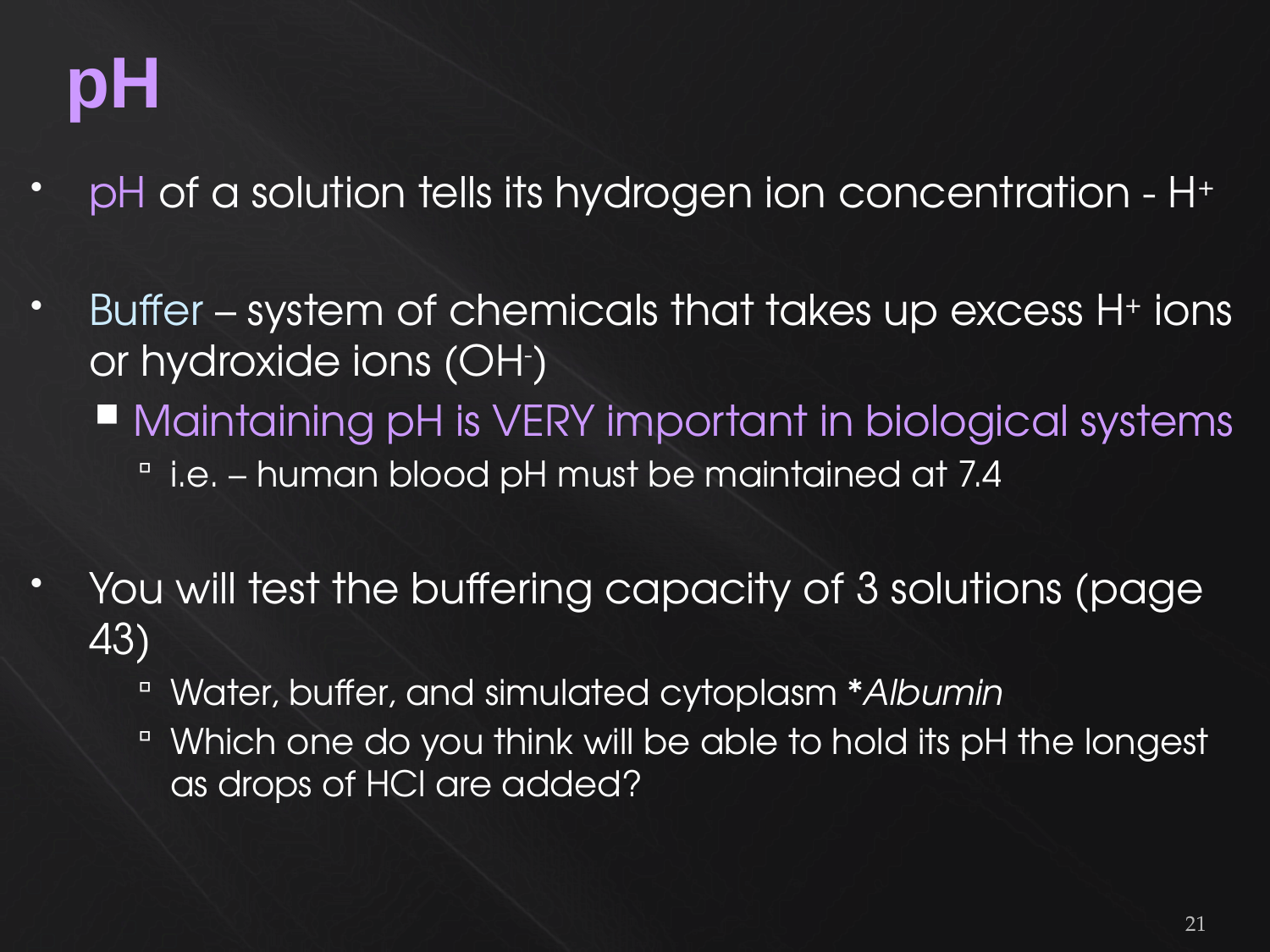

# pH
pH of a solution tells its hydrogen ion concentration - H+

Buffer – system of chemicals that takes up excess H+ ions or hydroxide ions (OH-)
Maintaining pH is VERY important in biological systems
i.e. – human blood pH must be maintained at 7.4

You will test the buffering capacity of 3 solutions (page 43)
Water, buffer, and simulated cytoplasm *Albumin
Which one do you think will be able to hold its pH the longest as drops of HCl are added?

21